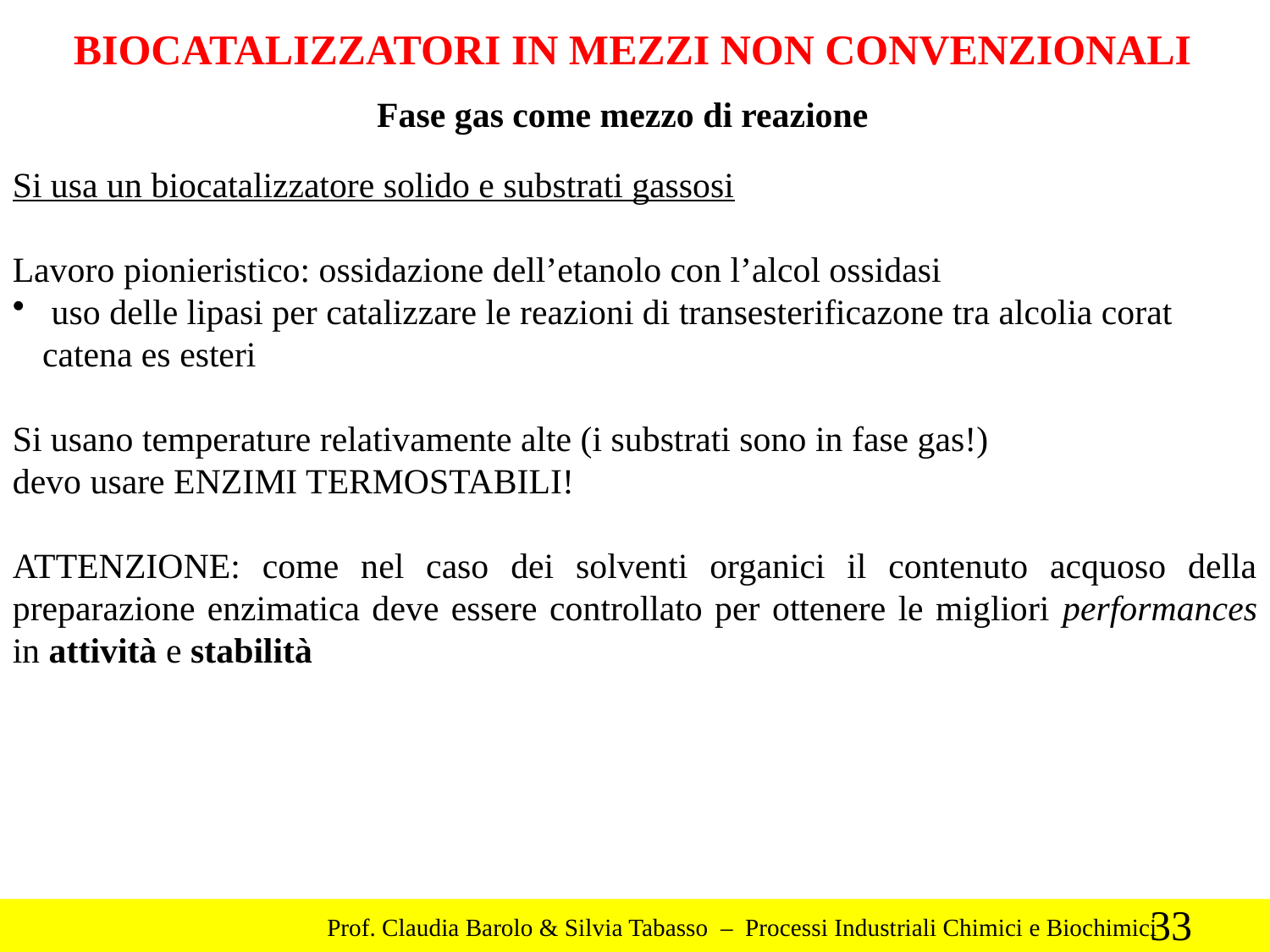

BIOCATALIZZATORI IN MEZZI NON CONVENZIONALI
Fase gas come mezzo di reazione
Si usa un biocatalizzatore solido e substrati gassosi

Lavoro pionieristico: ossidazione dell’etanolo con l’alcol ossidasi
 uso delle lipasi per catalizzare le reazioni di transesterificazone tra alcolia corat catena es esteri

Si usano temperature relativamente alte (i substrati sono in fase gas!)
devo usare ENZIMI TERMOSTABILI!

ATTENZIONE: come nel caso dei solventi organici il contenuto acquoso della preparazione enzimatica deve essere controllato per ottenere le migliori performances in attività e stabilità

33